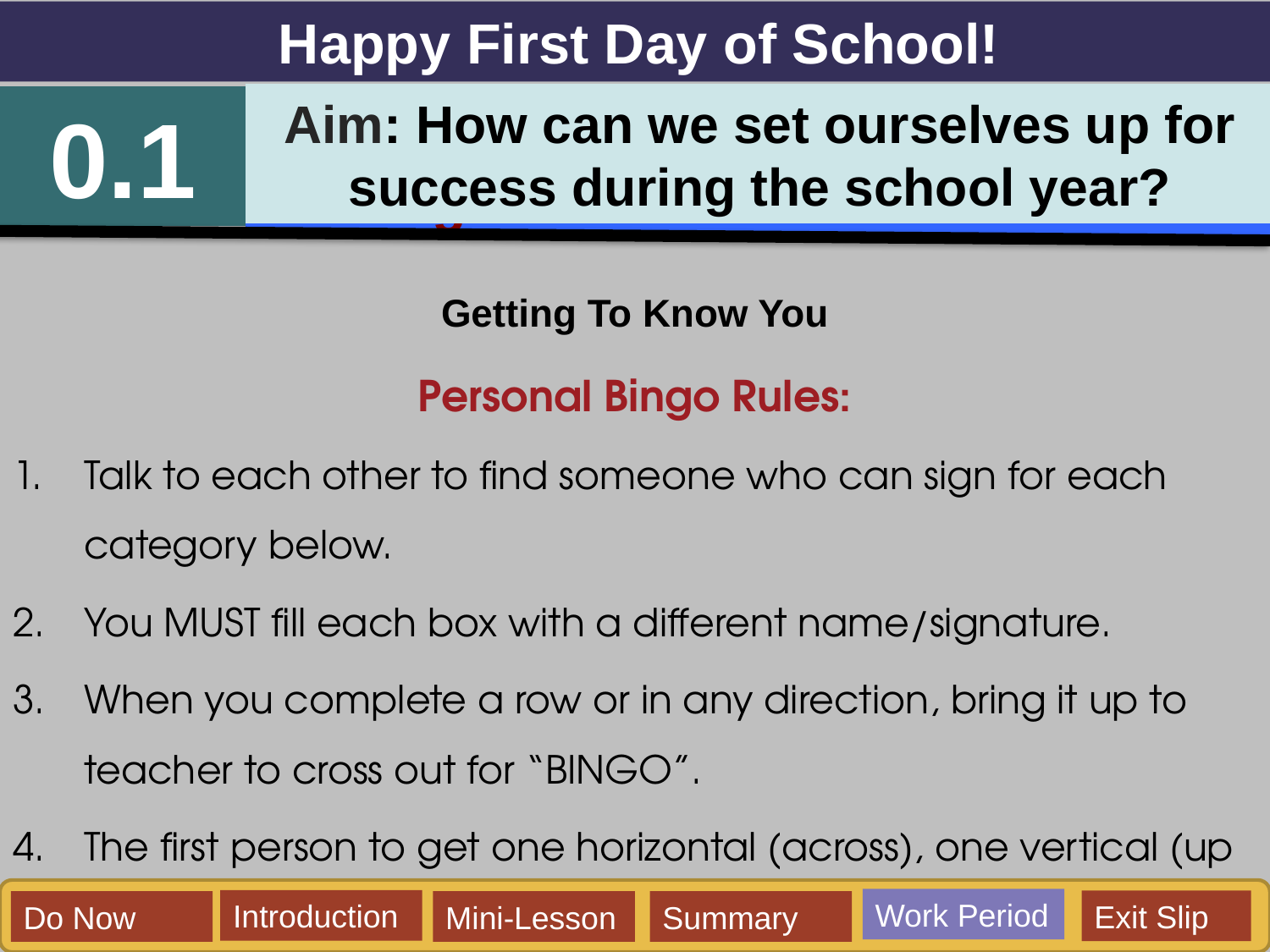

Happy First Day of School!
Aim: How can we set ourselves up for success during the school year?
0.1
Aim: How is pressure and volume of a gas related to each other?
Getting To Know You
Personal Bingo Rules:
Talk to each other to find someone who can sign for each category below.
You MUST fill each box with a different name/signature.
When you complete a row or in any direction, bring it up to teacher to cross out for “BINGO”.
The first person to get one horizontal (across), one vertical (up and down) AND one diagonal wins the game!

Work Period
Exit Slip
Introduction
Do Now
Mini-Lesson
Summary